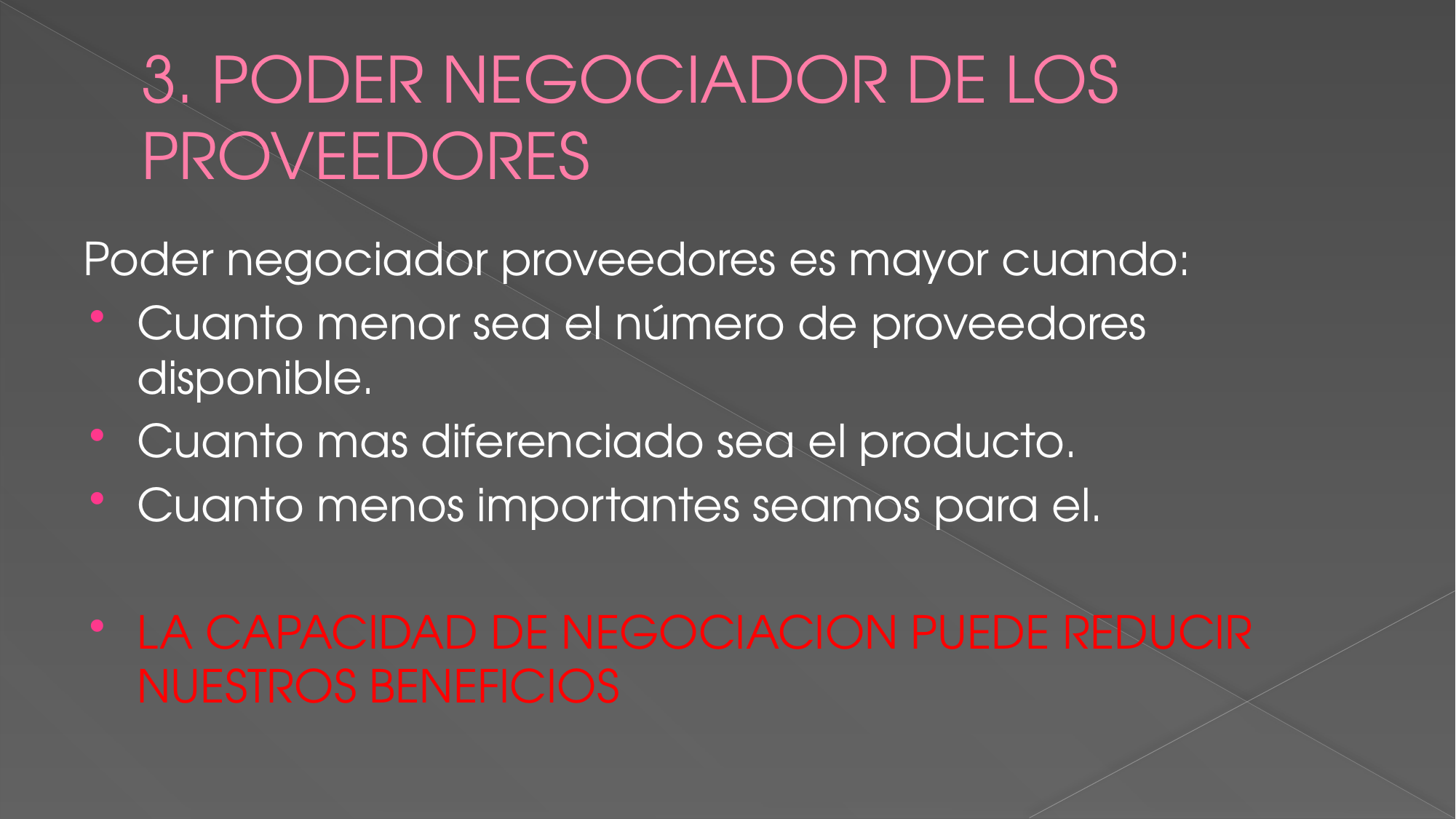

# 3. PODER NEGOCIADOR DE LOS PROVEEDORES
Poder negociador proveedores es mayor cuando:
Cuanto menor sea el número de proveedores disponible.
Cuanto mas diferenciado sea el producto.
Cuanto menos importantes seamos para el.

LA CAPACIDAD DE NEGOCIACION PUEDE REDUCIR NUESTROS BENEFICIOS